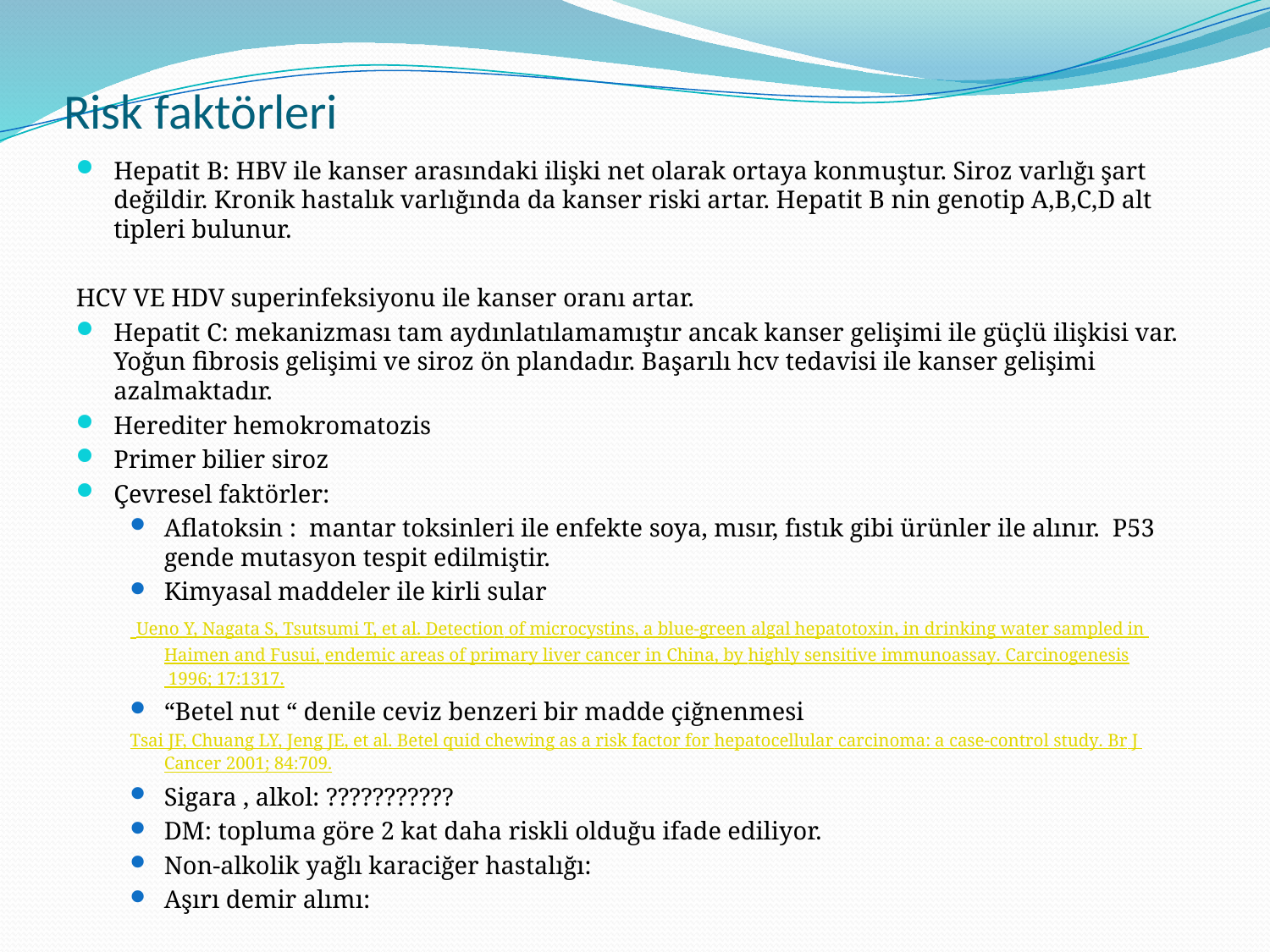

# Risk faktörleri
Hepatit B: HBV ile kanser arasındaki ilişki net olarak ortaya konmuştur. Siroz varlığı şart değildir. Kronik hastalık varlığında da kanser riski artar. Hepatit B nin genotip A,B,C,D alt tipleri bulunur.

HCV VE HDV superinfeksiyonu ile kanser oranı artar.
Hepatit C: mekanizması tam aydınlatılamamıştır ancak kanser gelişimi ile güçlü ilişkisi var. Yoğun fibrosis gelişimi ve siroz ön plandadır. Başarılı hcv tedavisi ile kanser gelişimi azalmaktadır.
Herediter hemokromatozis
Primer bilier siroz
Çevresel faktörler:
Aflatoksin :  mantar toksinleri ile enfekte soya, mısır, fıstık gibi ürünler ile alınır.  P53 gende mutasyon tespit edilmiştir.
Kimyasal maddeler ile kirli sular
 Ueno Y, Nagata S, Tsutsumi T, et al. Detection of microcystins, a blue-green algal hepatotoxin, in drinking water sampled in Haimen and Fusui, endemic areas of primary liver cancer in China, by highly sensitive immunoassay. Carcinogenesis 1996; 17:1317.
“Betel nut “ denile ceviz benzeri bir madde çiğnenmesi
Tsai JF, Chuang LY, Jeng JE, et al. Betel quid chewing as a risk factor for hepatocellular carcinoma: a case-control study. Br J Cancer 2001; 84:709.
Sigara , alkol: ???????????
DM: topluma göre 2 kat daha riskli olduğu ifade ediliyor.
Non-alkolik yağlı karaciğer hastalığı:
Aşırı demir alımı: